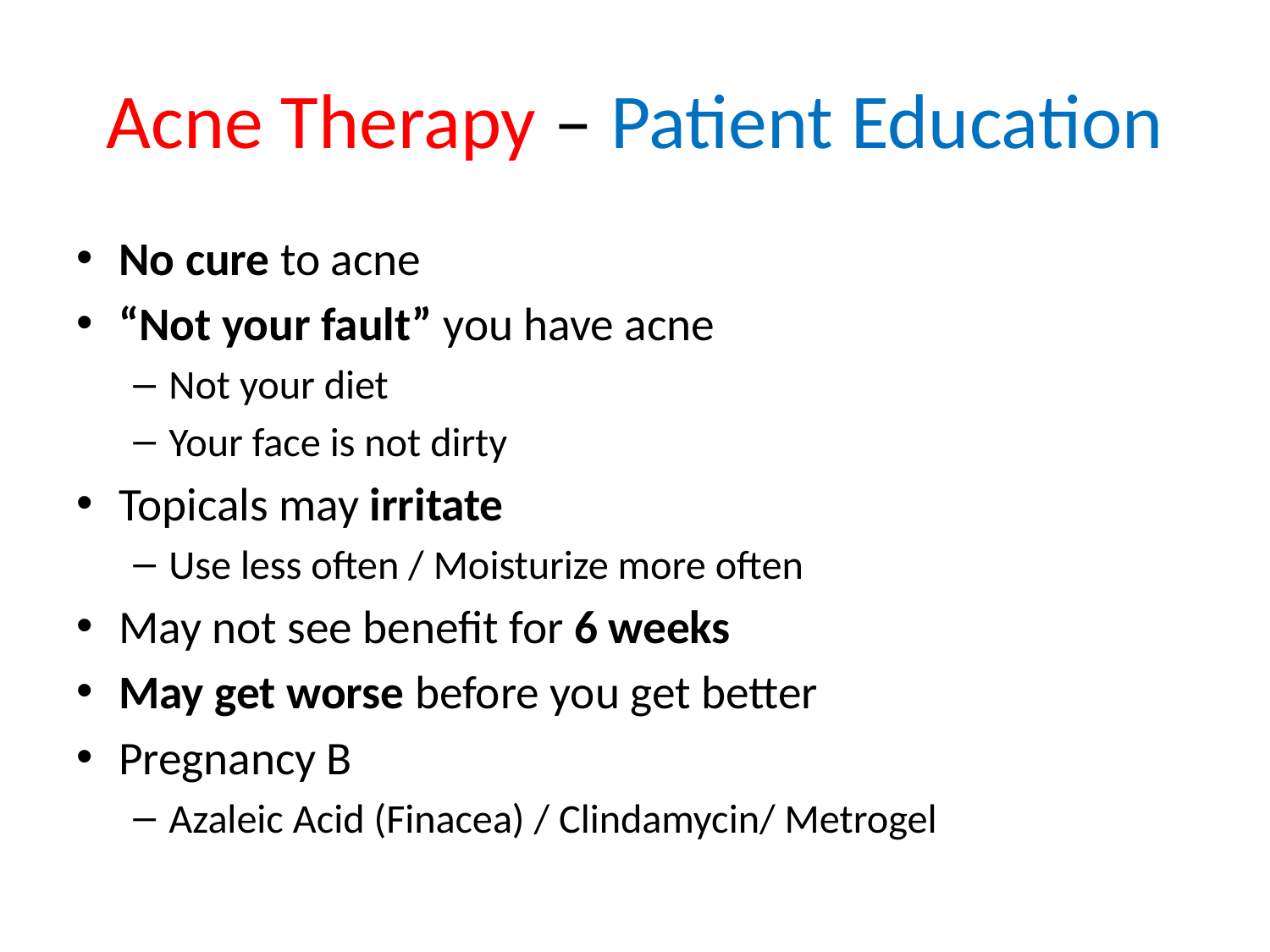

# Acne Therapy – Patient Education
No cure to acne
“Not your fault” you have acne
Not your diet
Your face is not dirty
Topicals may irritate
Use less often / Moisturize more often
May not see benefit for 6 weeks
May get worse before you get better
Pregnancy B
Azaleic Acid (Finacea) / Clindamycin/ Metrogel